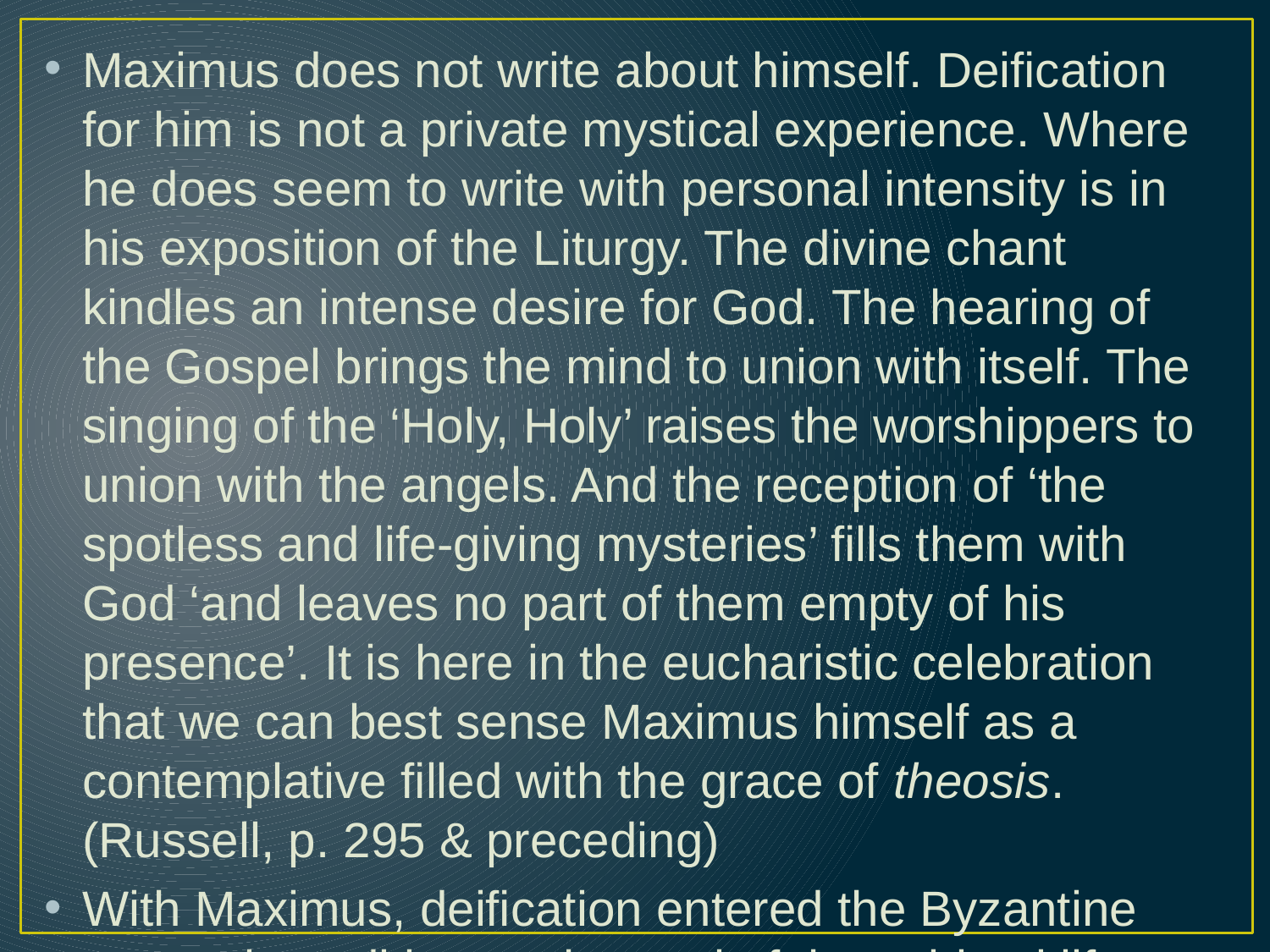

Maximus does not write about himself. Deiﬁcation for him is not a private mystical experience. Where he does seem to write with personal intensity is in his exposition of the Liturgy. The divine chant kindles an intense desire for God. The hearing of the Gospel brings the mind to union with itself. The singing of the ‘Holy, Holy’ raises the worshippers to union with the angels. And the reception of ‘the spotless and life-giving mysteries’ ﬁlls them with God ‘and leaves no part of them empty of his presence’. It is here in the eucharistic celebration that we can best sense Maximus himself as a contemplative ﬁlled with the grace of theosis. (Russell, p. 295 & preceding)
With Maximus, deiﬁcation entered the Byzantine monastic tradition as the goal of the spiritual life.